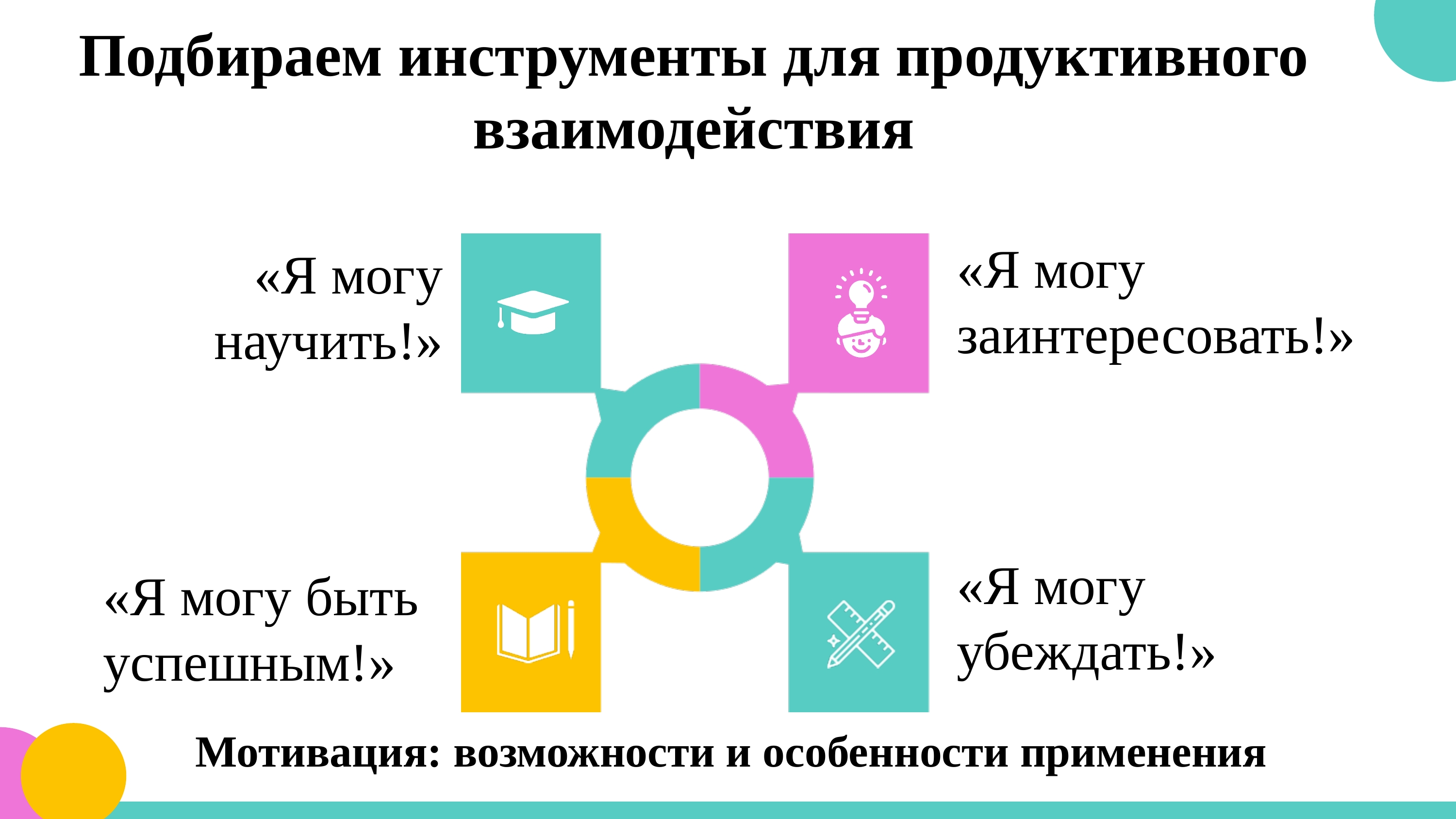

Подбираем инструменты для продуктивного взаимодействия

«Я могу заинтересовать!»
«Я могу научить!»

«Я могу убеждать!»
«Я могу быть успешным!»

Мотивация: возможности и особенности применения